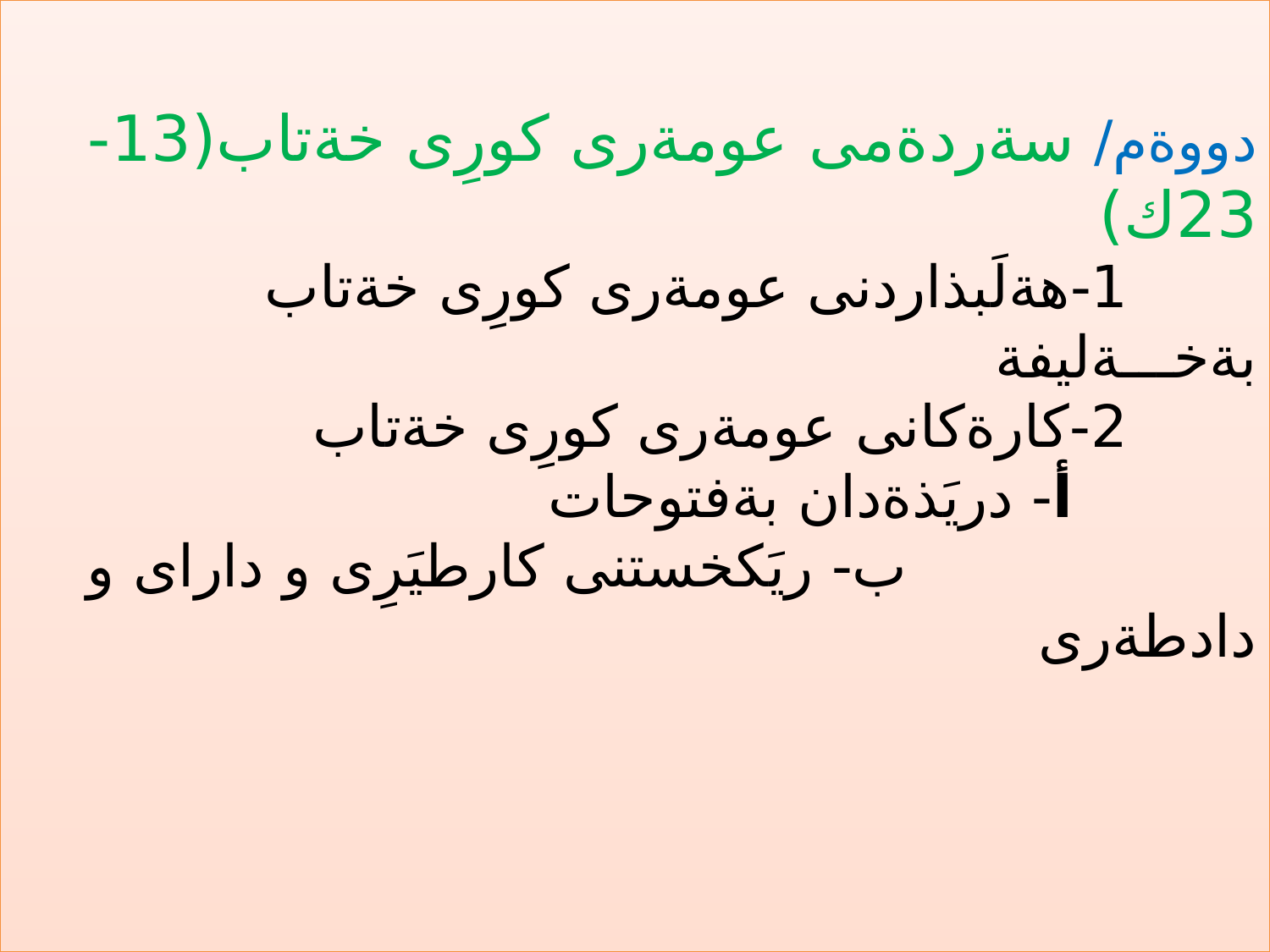

# دووةم/ سةردةمى عومةرى كورِى خةتاب(13-23ك) 1-هةلَبذاردنى عومةرى كورِى خةتاب بةخـــةليفة 2-كارةكانى عومةرى كورِى خةتاب أ- دريَذةدان بةفتوحات ب- ريَكخستنى كارطيَرِى و داراى و دادطةرى